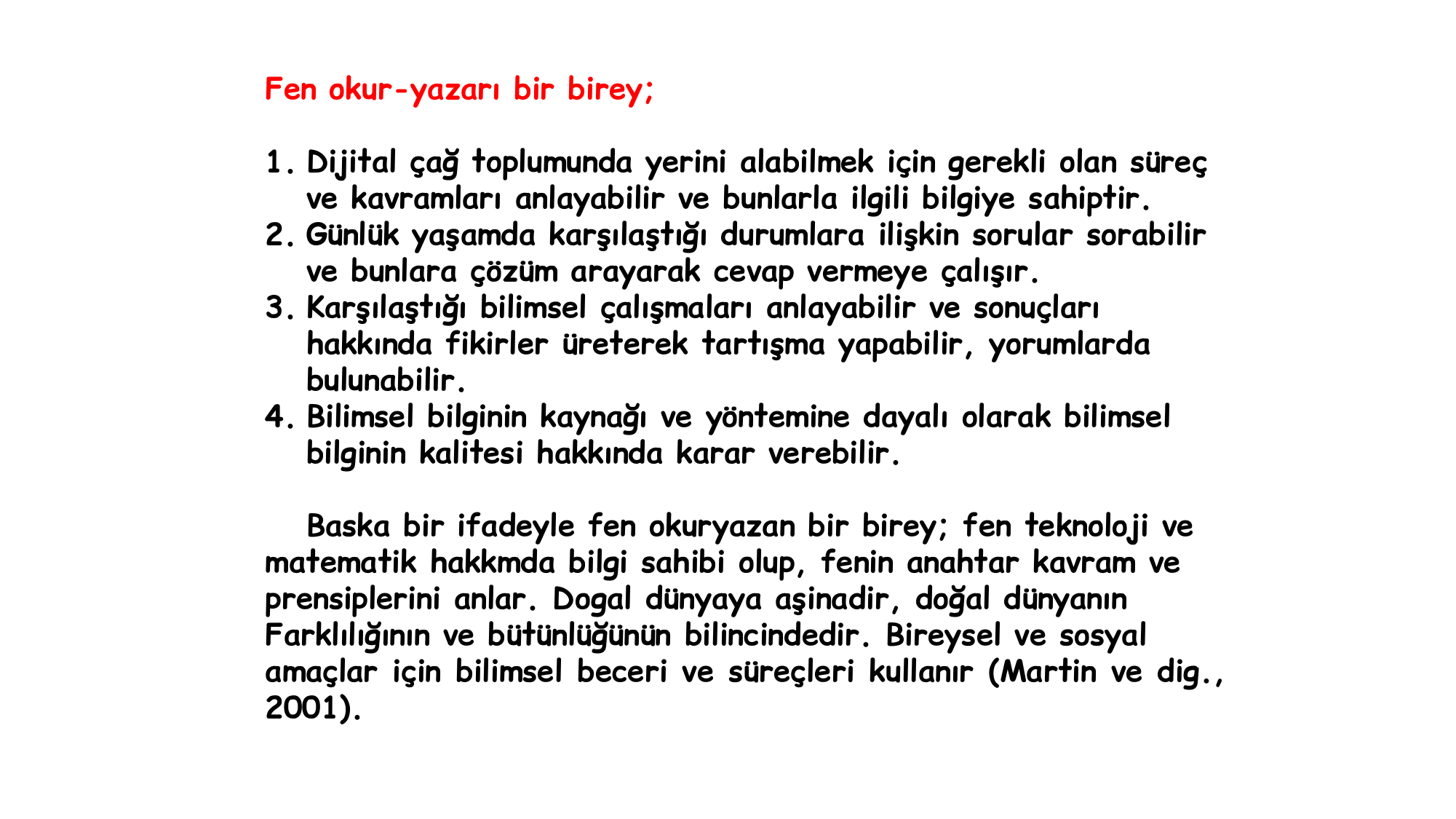

Fen okur-yazarı bir birey;

Dijital çağ toplumunda yerini alabilmek için gerekli olan süreç ve kavramları anlayabilir ve bunlarla ilgili bilgiye sahiptir.
Günlük yaşamda karşılaştığı durumlara ilişkin sorular sorabilir ve bunlara çözüm arayarak cevap vermeye çalışır.
Karşılaştığı bilimsel çalışmaları anlayabilir ve sonuçları hakkında fikirler üreterek tartışma yapabilir, yorumlarda bulunabilir.
Bilimsel bilginin kaynağı ve yöntemine dayalı olarak bilimsel bilginin kalitesi hakkında karar verebilir.

	Baska bir ifadeyle fen okuryazan bir birey; fen teknoloji ve
matematik hakkmda bilgi sahibi olup, fenin anahtar kavram ve
prensiplerini anlar. Dogal dünyaya aşinadir, doğal dünyanın
Farklılığının ve bütünlüğünün bilincindedir. Bireysel ve sosyal
amaçlar için bilimsel beceri ve süreçleri kullanır (Martin ve dig.,
2001).